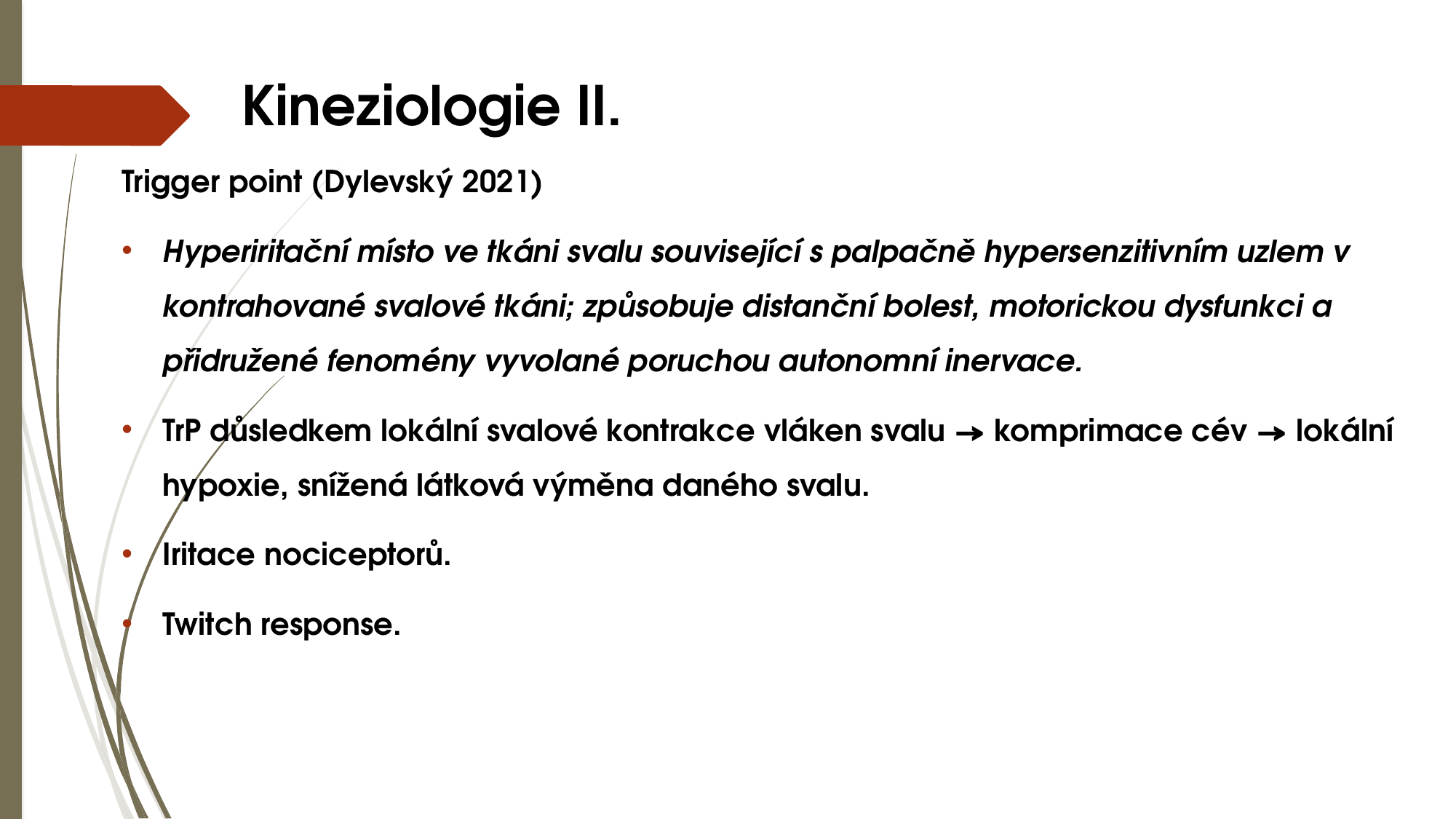

# Kineziologie II.
Trigger point (Dylevský 2021)
Hyperiritační místo ve tkáni svalu související s palpačně hypersenzitivním uzlem v kontrahované svalové tkáni; způsobuje distanční bolest, motorickou dysfunkci a přidružené fenomény vyvolané poruchou autonomní inervace.
TrP důsledkem lokální svalové kontrakce vláken svalu → komprimace cév → lokální hypoxie, snížená látková výměna daného svalu.
Iritace nociceptorů.
Twitch response.